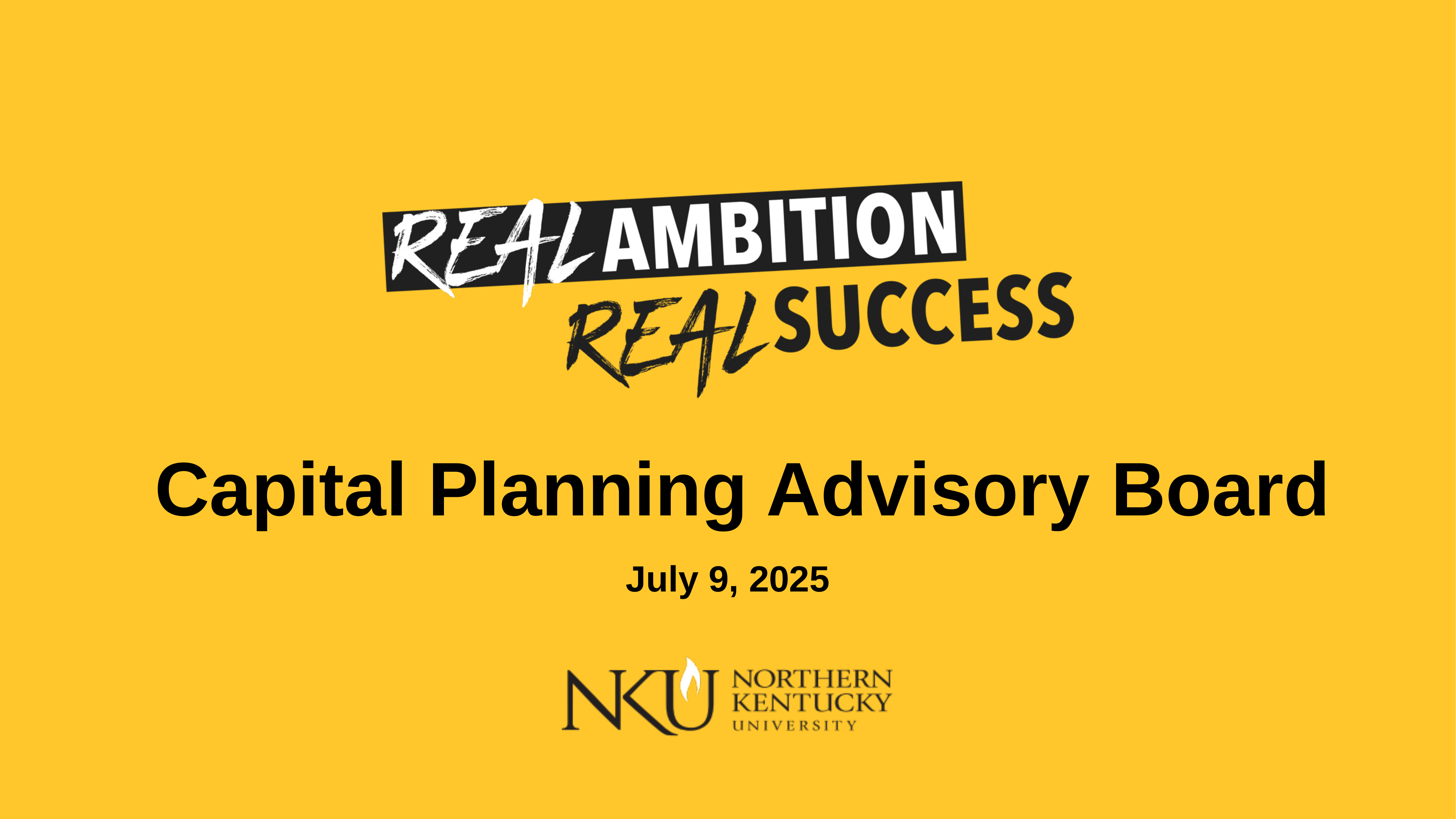

Capital Planning Advisory Board
July 9, 2025